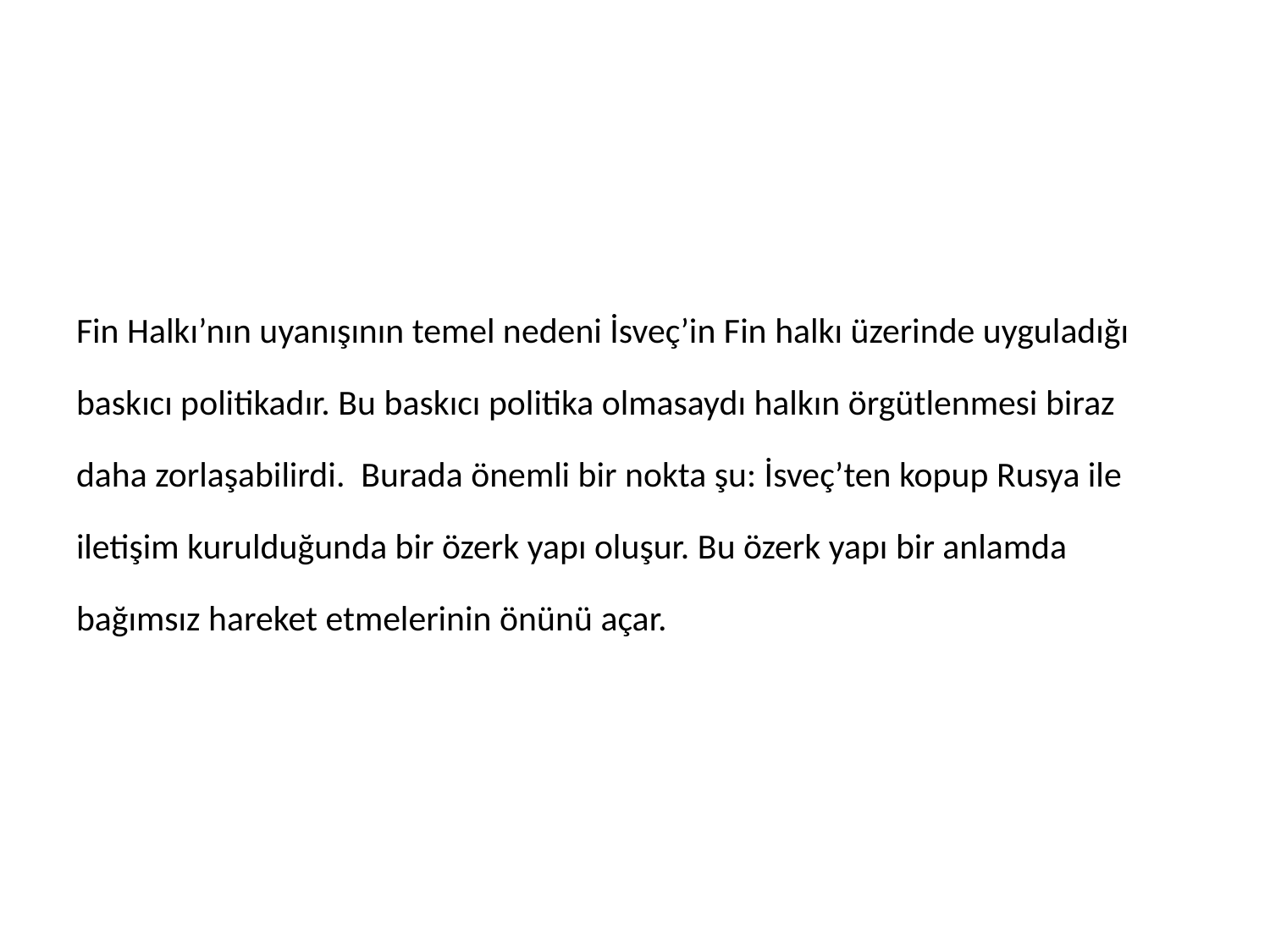

#

Fin Halkı’nın uyanışının temel nedeni İsveç’in Fin halkı üzerinde uyguladığı baskıcı politikadır. Bu baskıcı politika olmasaydı halkın örgütlenmesi biraz daha zorlaşabilirdi.  Burada önemli bir nokta şu: İsveç’ten kopup Rusya ile iletişim kurulduğunda bir özerk yapı oluşur. Bu özerk yapı bir anlamda bağımsız hareket etmelerinin önünü açar.